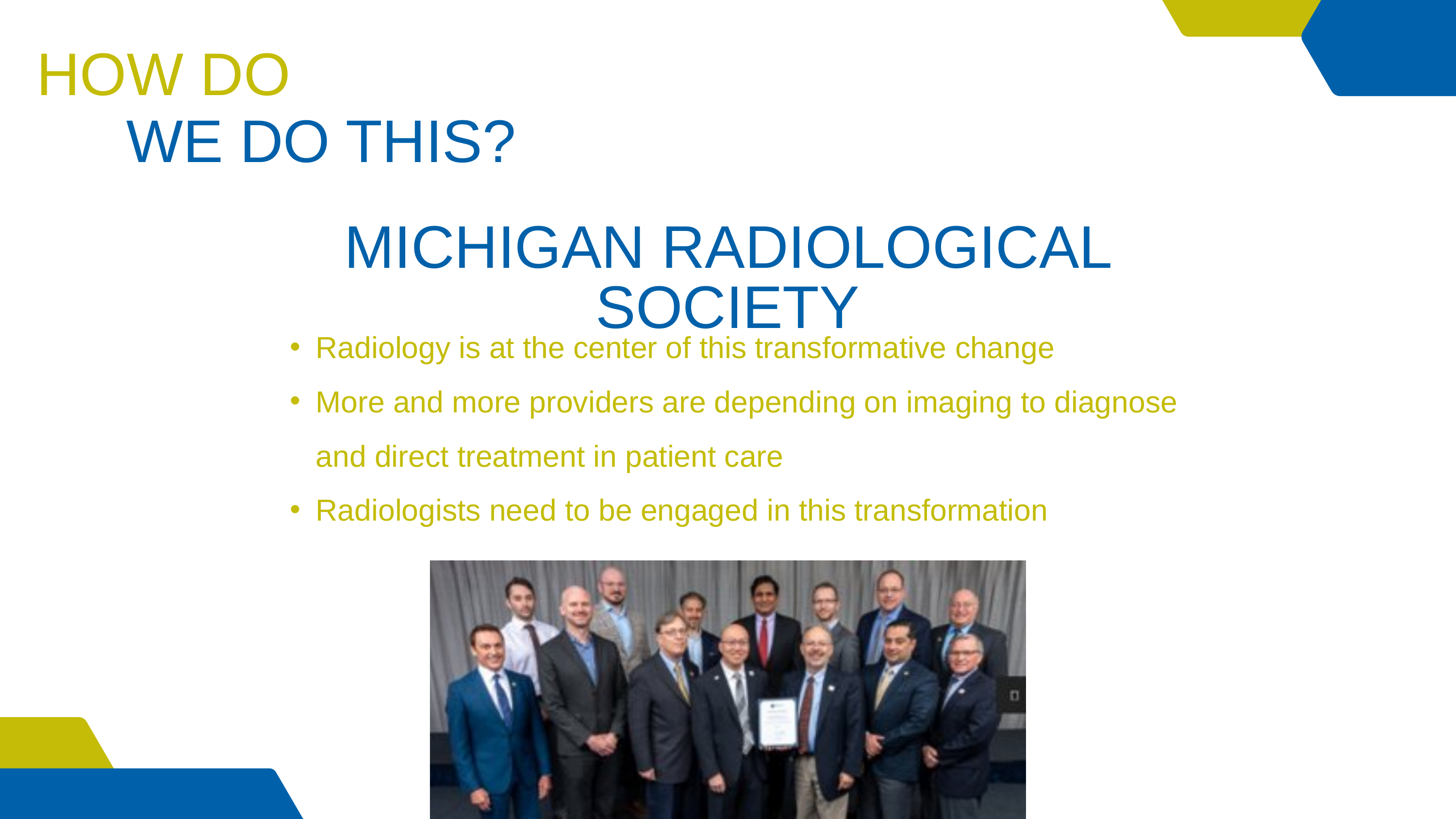

HOW DO
WE DO THIS?
MICHIGAN RADIOLOGICAL SOCIETY
Radiology is at the center of this transformative change
More and more providers are depending on imaging to diagnose and direct treatment in patient care
Radiologists need to be engaged in this transformation